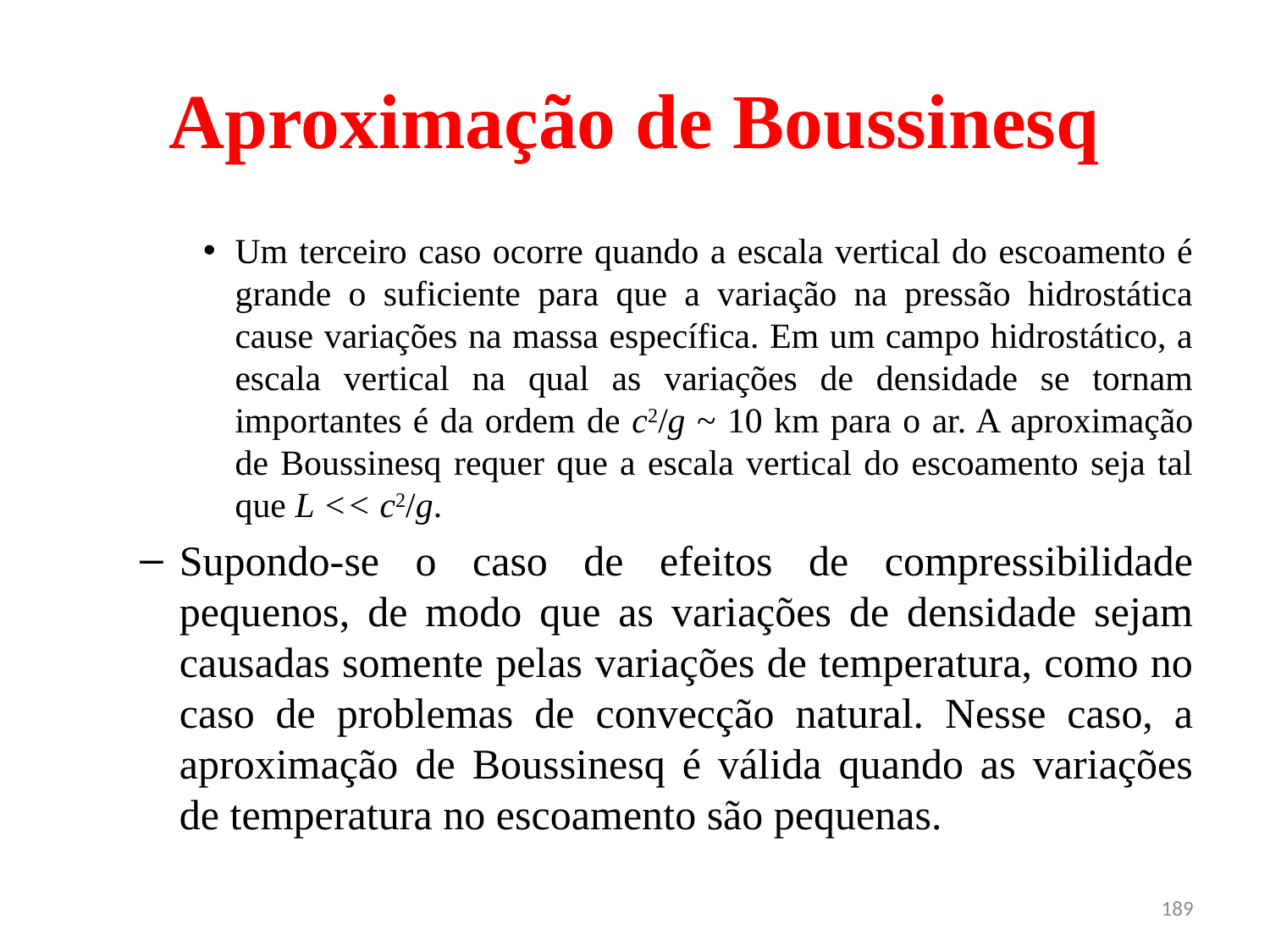

# Aproximação de Boussinesq
Um terceiro caso ocorre quando a escala vertical do escoamento é grande o suficiente para que a variação na pressão hidrostática cause variações na massa específica. Em um campo hidrostático, a escala vertical na qual as variações de densidade se tornam importantes é da ordem de c2/g ~ 10 km para o ar. A aproximação de Boussinesq requer que a escala vertical do escoamento seja tal que L << c2/g.
Supondo-se o caso de efeitos de compressibilidade pequenos, de modo que as variações de densidade sejam causadas somente pelas variações de temperatura, como no caso de problemas de convecção natural. Nesse caso, a aproximação de Boussinesq é válida quando as variações de temperatura no escoamento são pequenas.

189